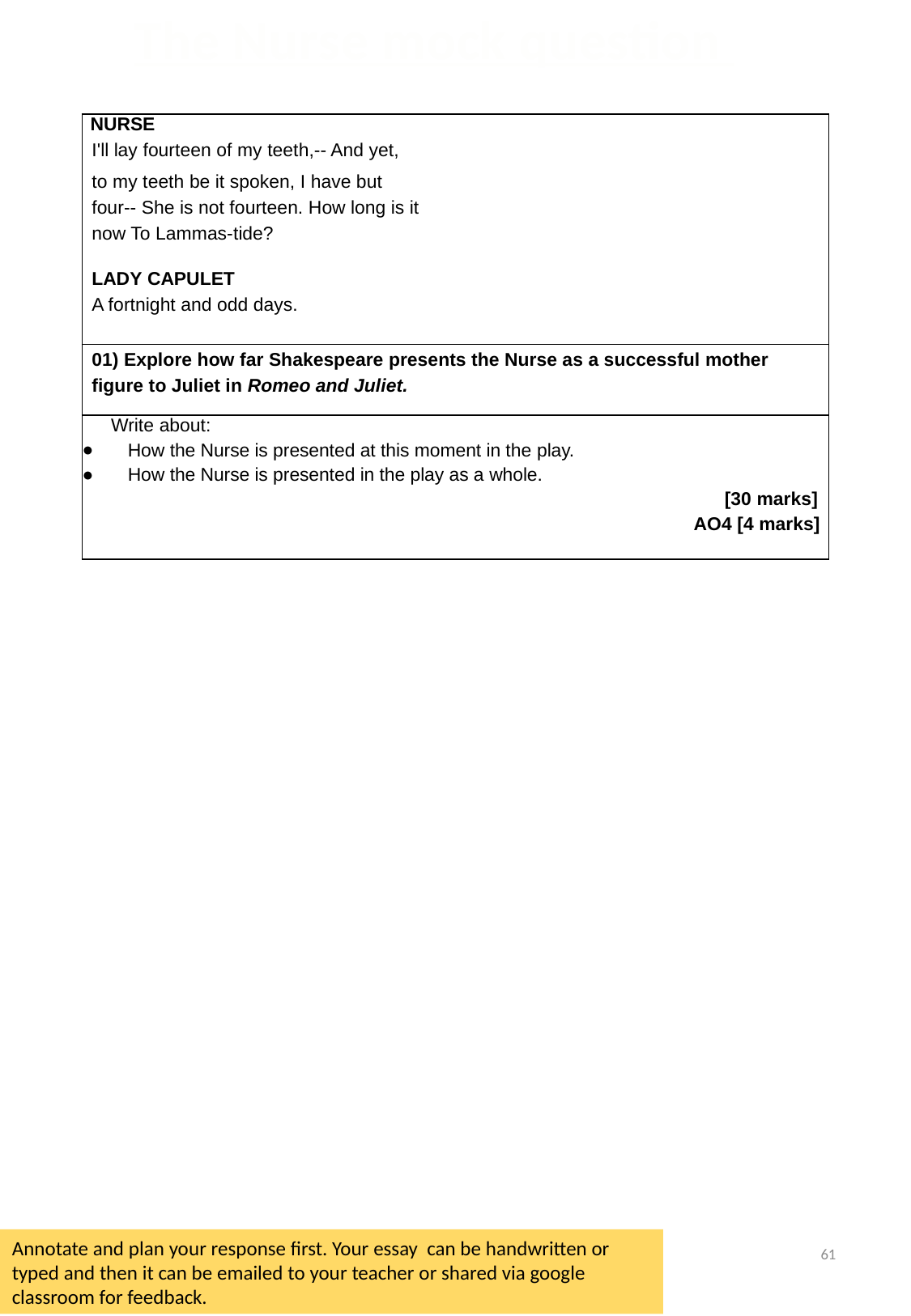

The Nurse mock question
| NURSE I'll lay fourteen of my teeth,-- And yet, to my teeth be it spoken, I have but four-- She is not fourteen. How long is it now To Lammas-tide?   LADY CAPULET A fortnight and odd days. |
| --- |
| 01) Explore how far Shakespeare presents the Nurse as a successful mother figure to Juliet in Romeo and Juliet. |
| Write about: How the Nurse is presented at this moment in the play. How the Nurse is presented in the play as a whole. [30 marks] AO4 [4 marks] |
61
Annotate and plan your response first. Your essay  can be handwritten or typed and then it can be emailed to your teacher or shared via google classroom for feedback.